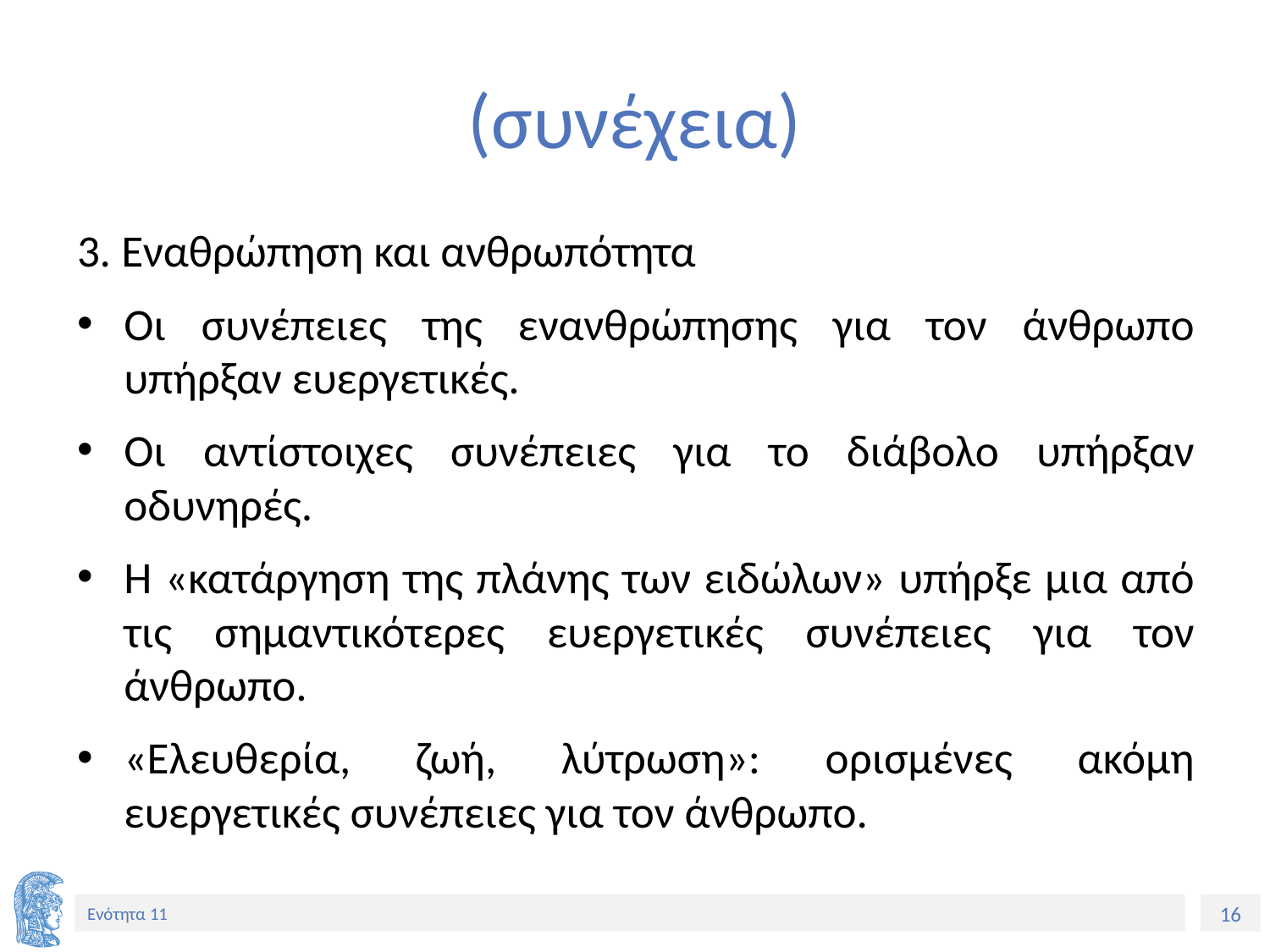

# (συνέχεια)
3. Εναθρώπηση και ανθρωπότητα
Οι συνέπειες της ενανθρώπησης για τον άνθρωπο υπήρξαν ευεργετικές.
Οι αντίστοιχες συνέπειες για το διάβολο υπήρξαν οδυνηρές.
Η «κατάργηση της πλάνης των ειδώλων» υπήρξε μια από τις σημαντικότερες ευεργετικές συνέπειες για τον άνθρωπο.
«Ελευθερία, ζωή, λύτρωση»: ορισμένες ακόμη ευεργετικές συνέπειες για τον άνθρωπο.